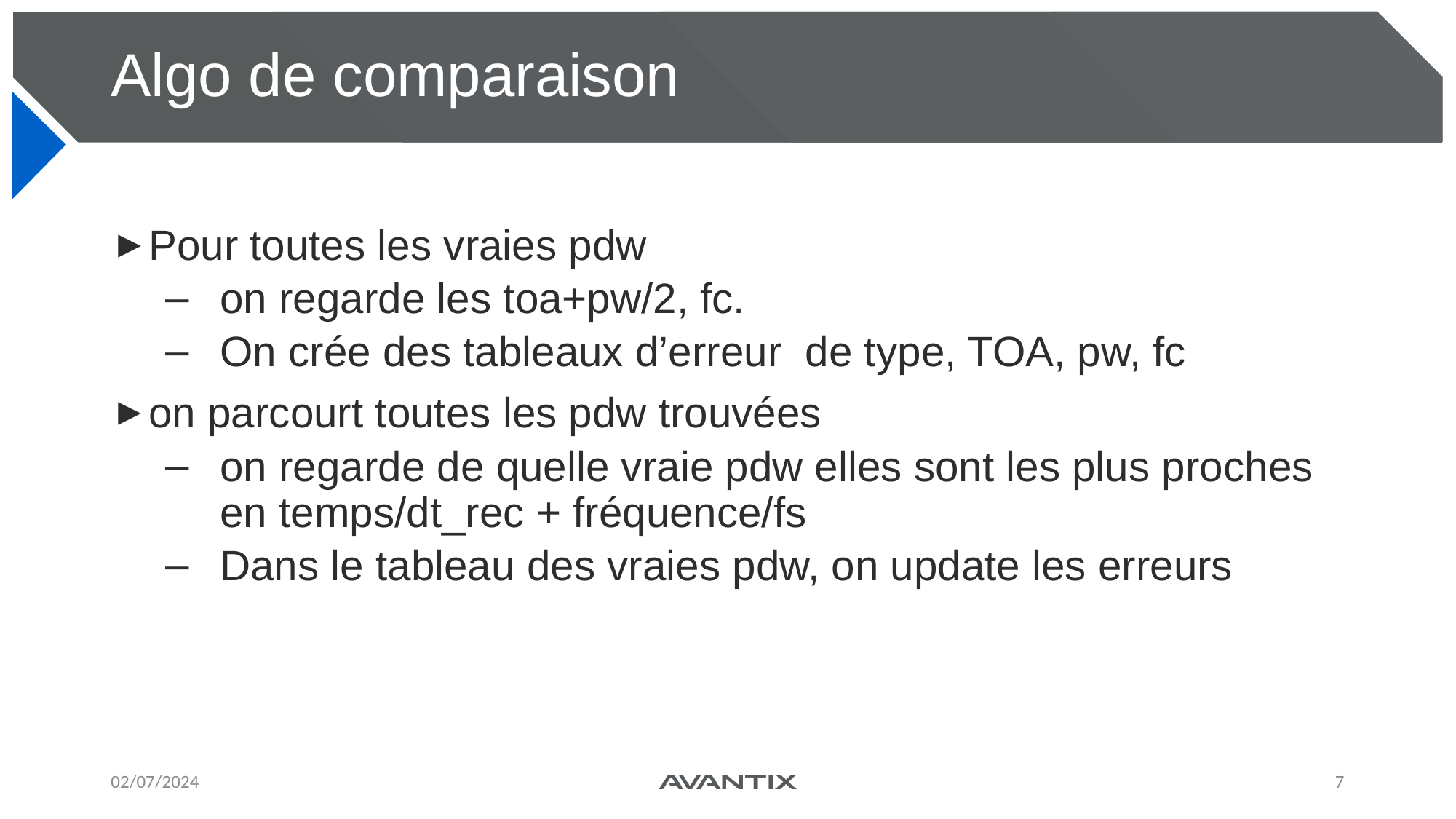

# Algo de comparaison
Pour toutes les vraies pdw
on regarde les toa+pw/2, fc.
On crée des tableaux d’erreur  de type, TOA, pw, fc
on parcourt toutes les pdw trouvées
on regarde de quelle vraie pdw elles sont les plus proches en temps/dt_rec + fréquence/fs
Dans le tableau des vraies pdw, on update les erreurs

02/07/2024
7